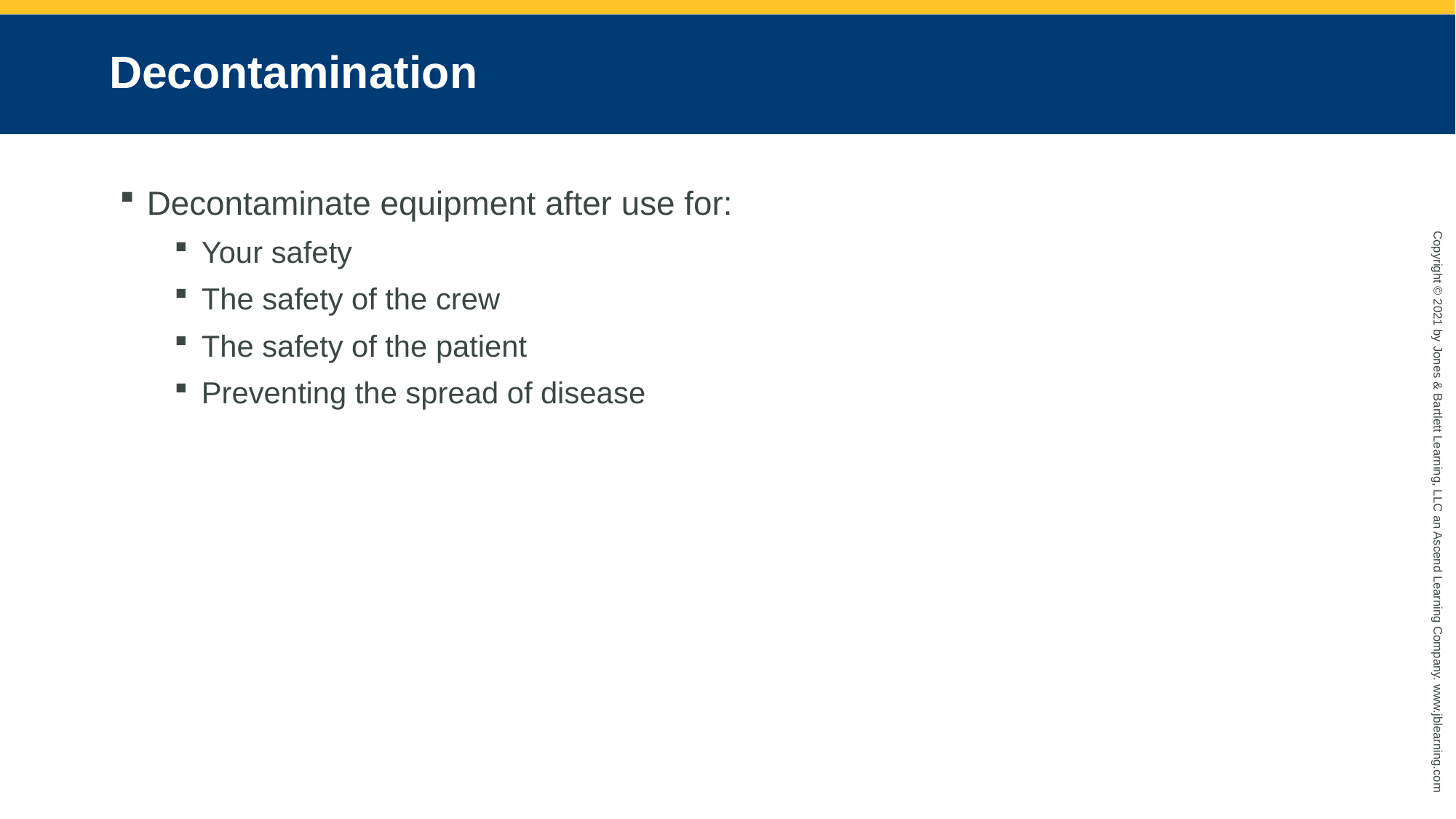

# Decontamination
Decontaminate equipment after use for:
Your safety
The safety of the crew
The safety of the patient
Preventing the spread of disease